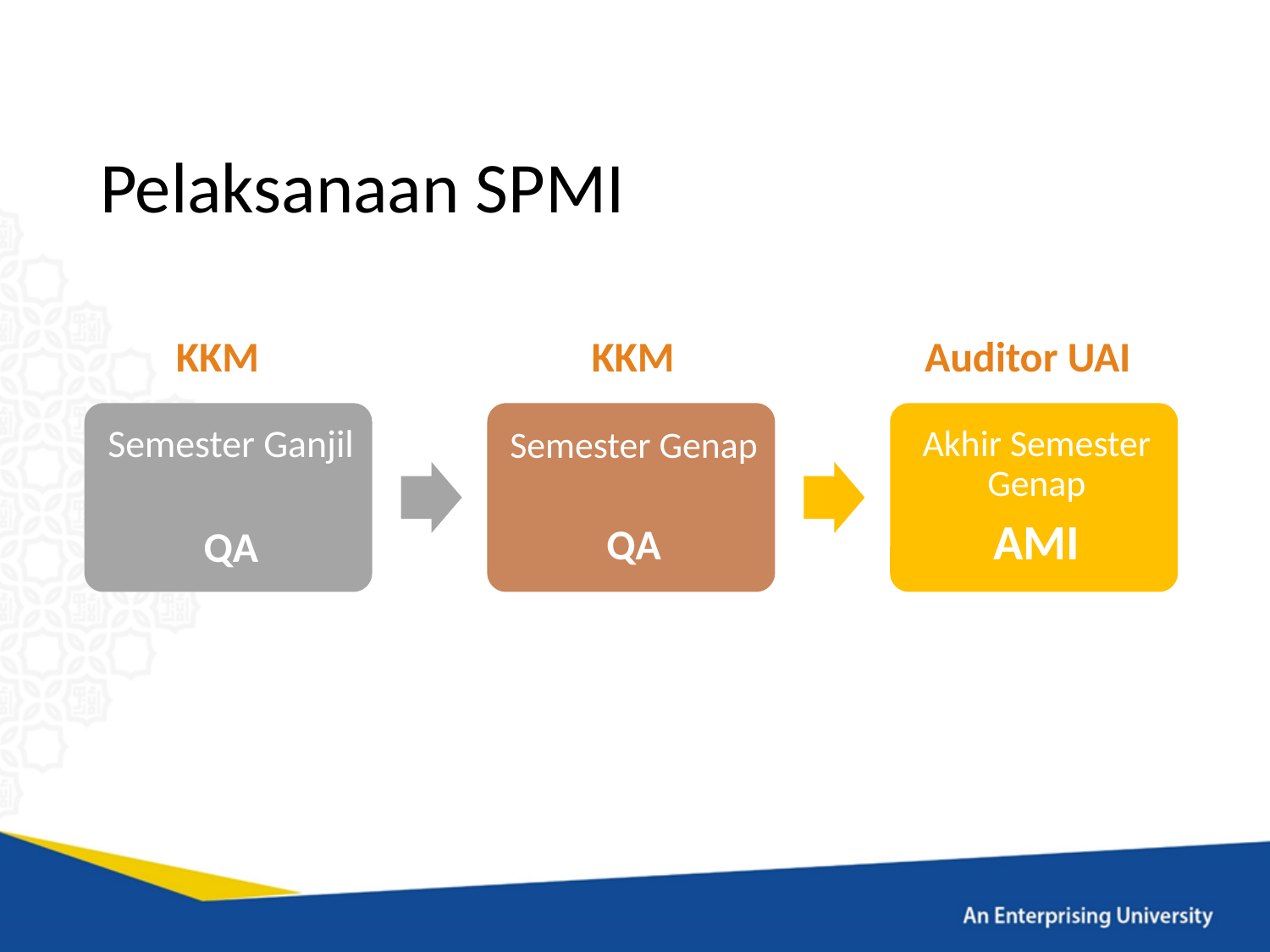

# Pelaksanaan SPMI
Semester Ganjil
QA

Semester Genap
QA

Akhir Semester Genap
AMI
KKM
KKM
Auditor UAI